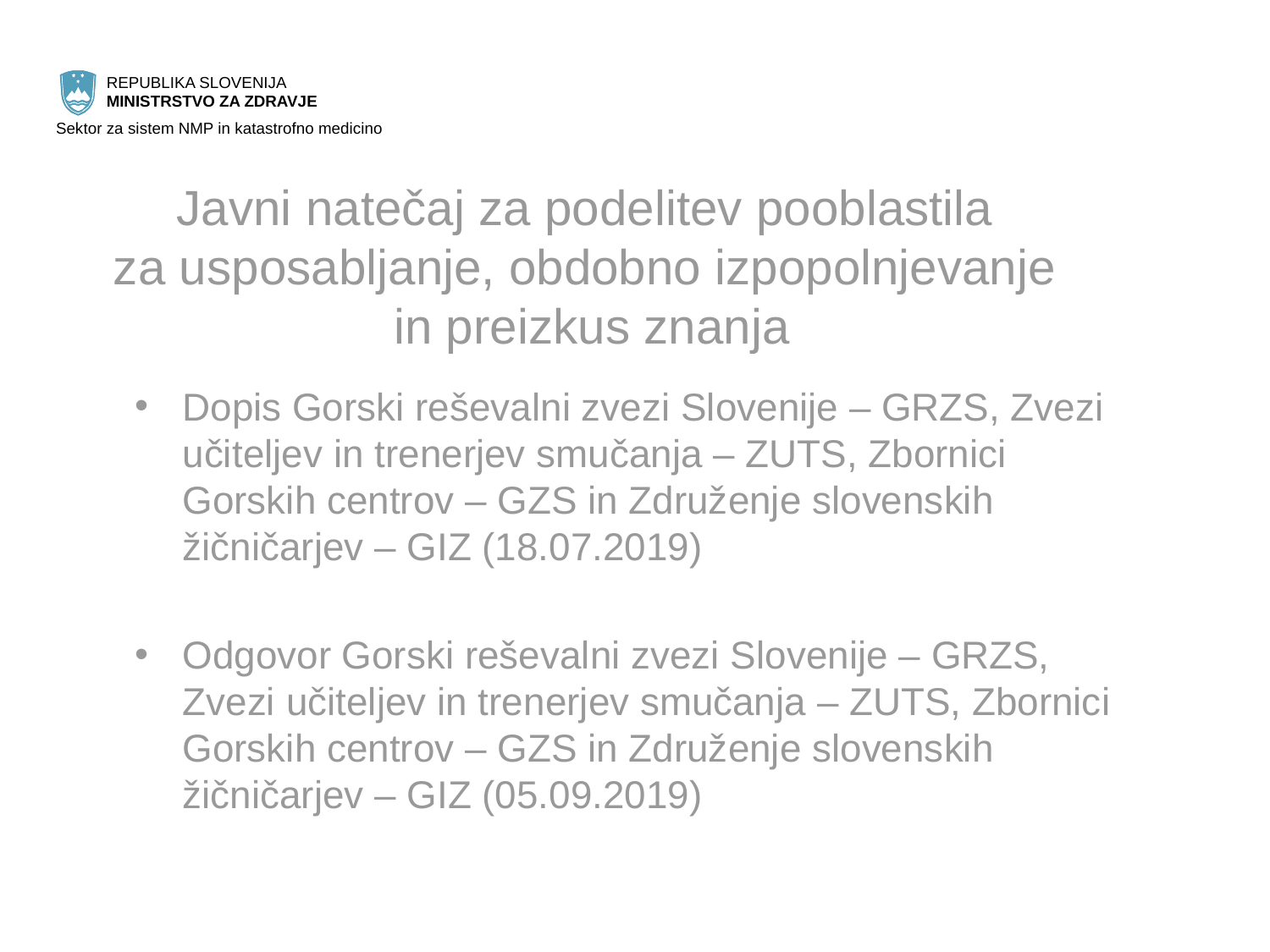

# Javni natečaj za podelitev pooblastila za usposabljanje, obdobno izpopolnjevanje in preizkus znanja
Dopis Gorski reševalni zvezi Slovenije – GRZS, Zvezi učiteljev in trenerjev smučanja – ZUTS, Zbornici Gorskih centrov – GZS in Združenje slovenskih žičničarjev – GIZ (18.07.2019)

Odgovor Gorski reševalni zvezi Slovenije – GRZS, Zvezi učiteljev in trenerjev smučanja – ZUTS, Zbornici Gorskih centrov – GZS in Združenje slovenskih žičničarjev – GIZ (05.09.2019)